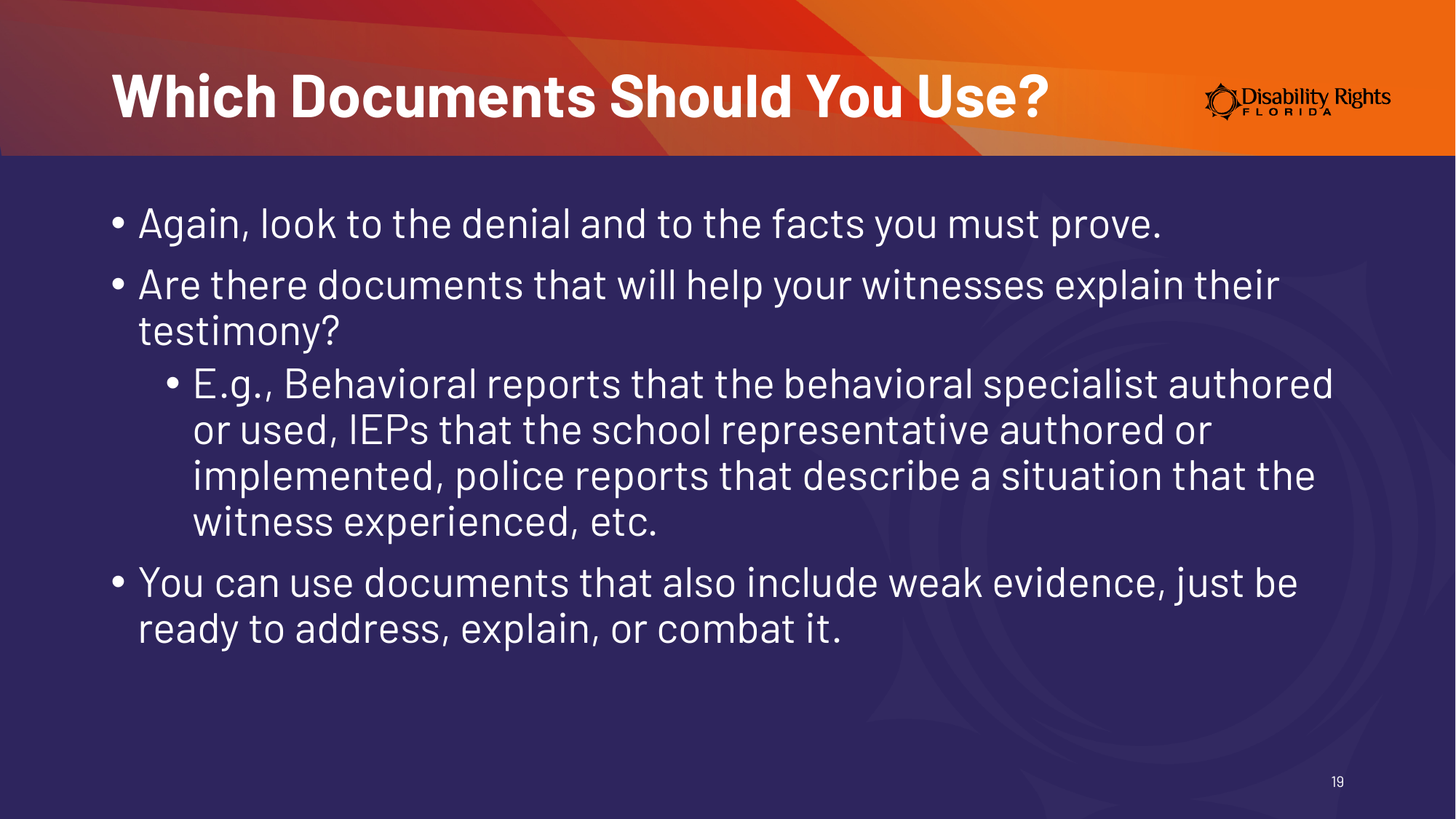

# Which Documents Should You Use?
Again, look to the denial and to the facts you must prove.
Are there documents that will help your witnesses explain their testimony?
E.g., Behavioral reports that the behavioral specialist authored or used, IEPs that the school representative authored or implemented, police reports that describe a situation that the witness experienced, etc.
You can use documents that also include weak evidence, just be ready to address, explain, or combat it.

19